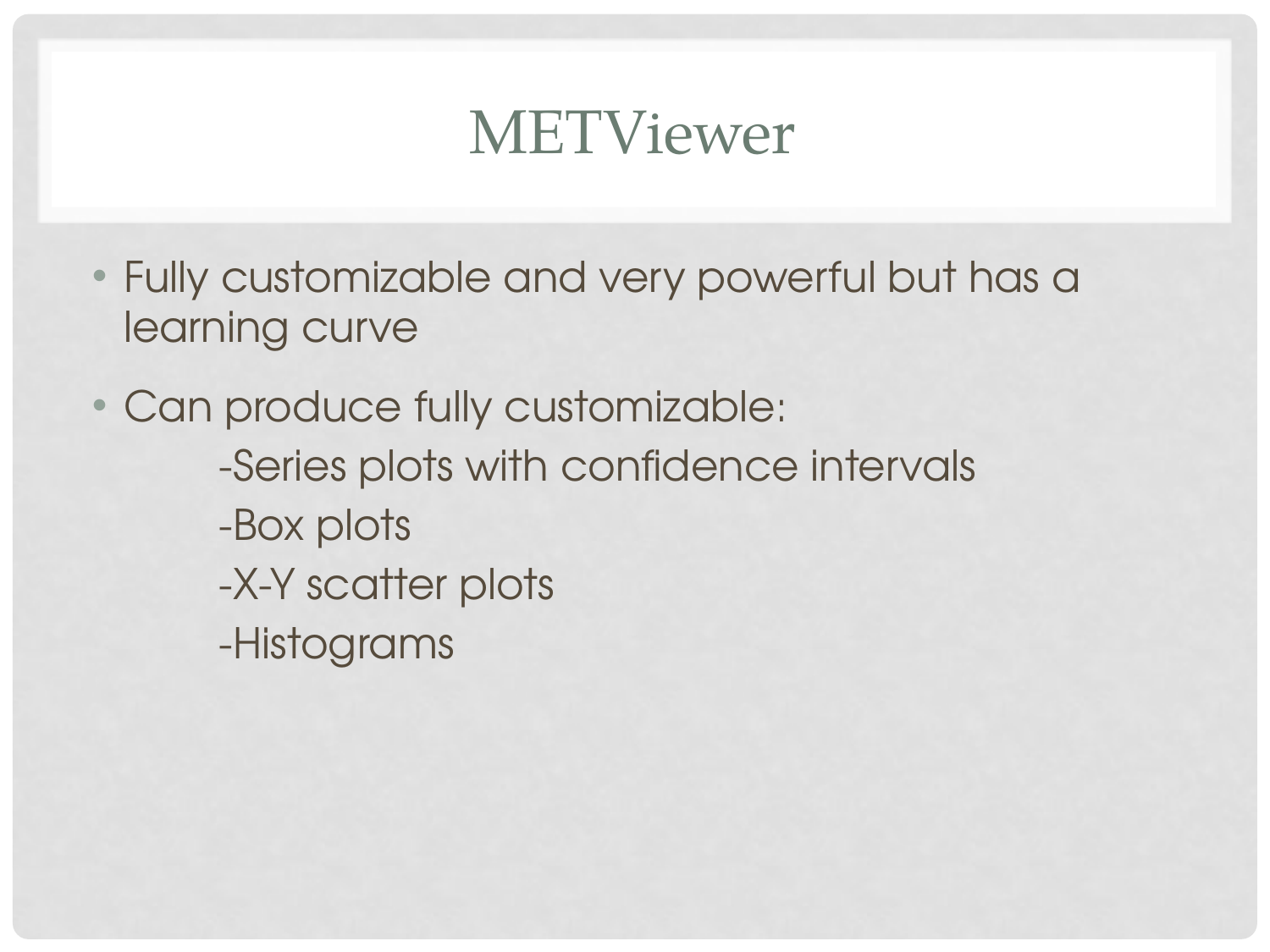

# METViewer
Fully customizable and very powerful but has a learning curve

Can produce fully customizable:
	-Series plots with confidence intervals
	-Box plots
	-X-Y scatter plots
	-Histograms